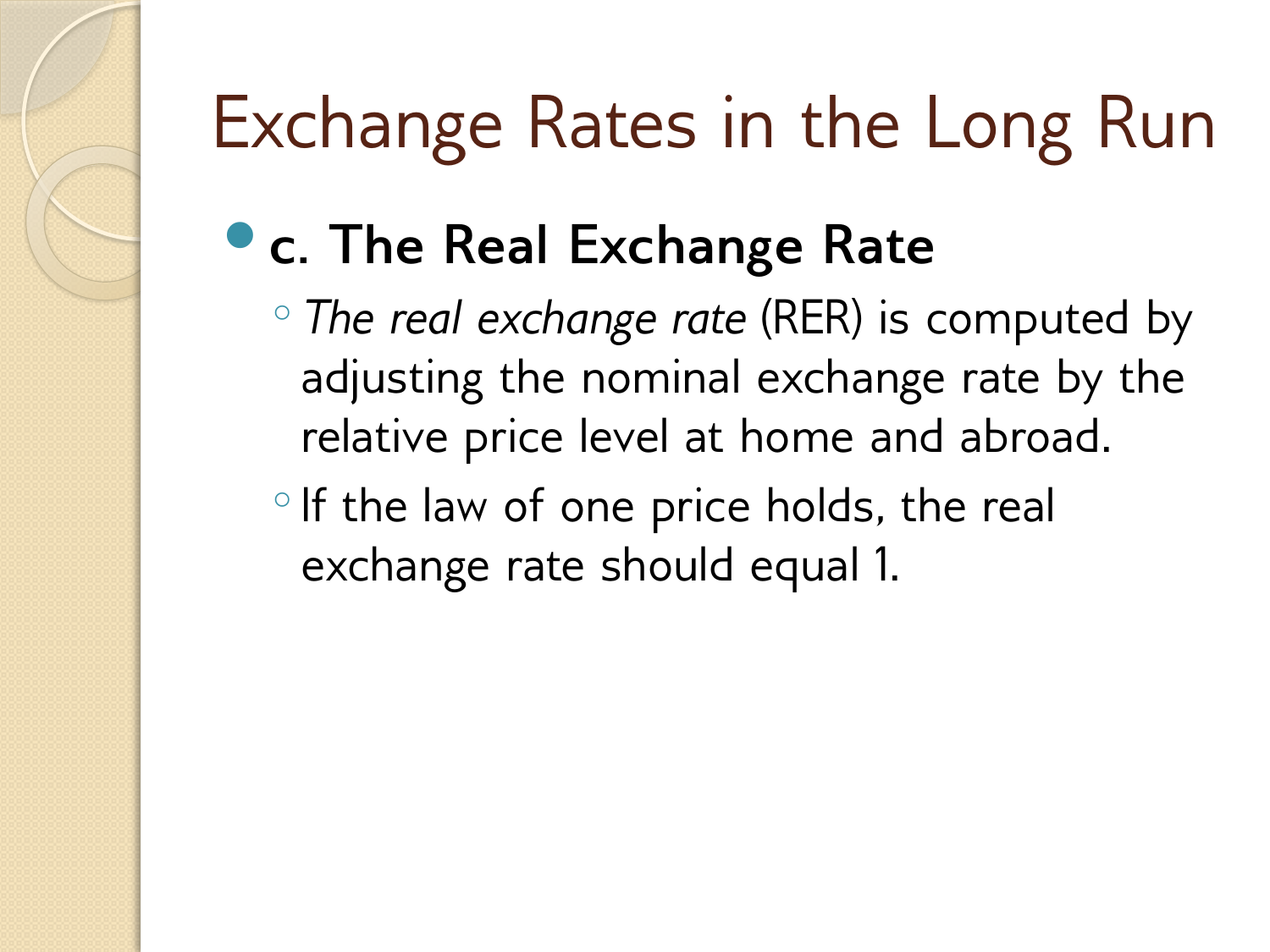

# Exchange Rates in the Long Run
c. The Real Exchange Rate
The real exchange rate (RER) is computed by adjusting the nominal exchange rate by the relative price level at home and abroad.
If the law of one price holds, the real exchange rate should equal 1.